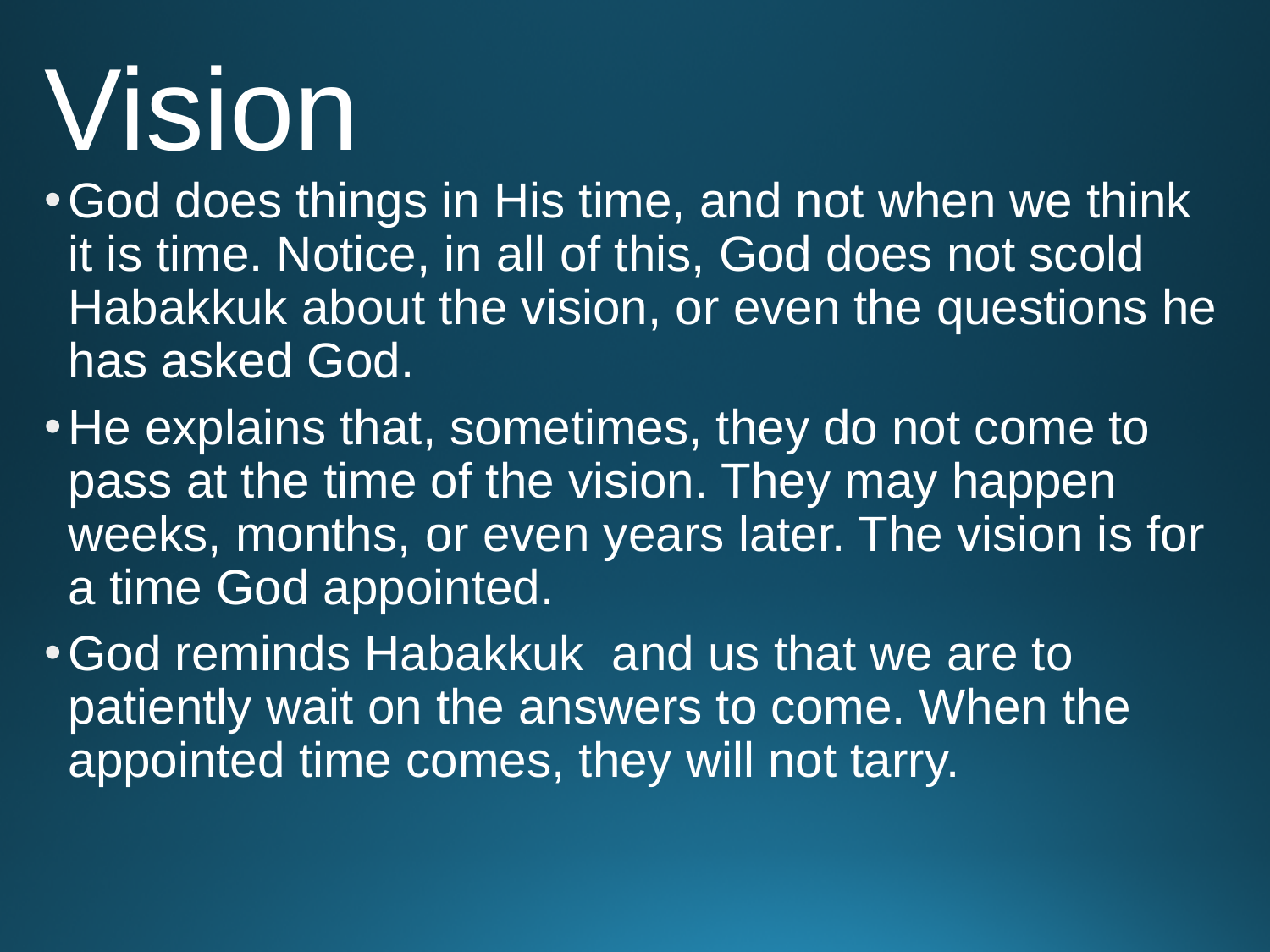

# Vision
God does things in His time, and not when we think it is time. Notice, in all of this, God does not scold Habakkuk about the vision, or even the questions he has asked God.
He explains that, sometimes, they do not come to pass at the time of the vision. They may happen weeks, months, or even years later. The vision is for a time God appointed.
God reminds Habakkuk  and us that we are to patiently wait on the answers to come. When the appointed time comes, they will not tarry.